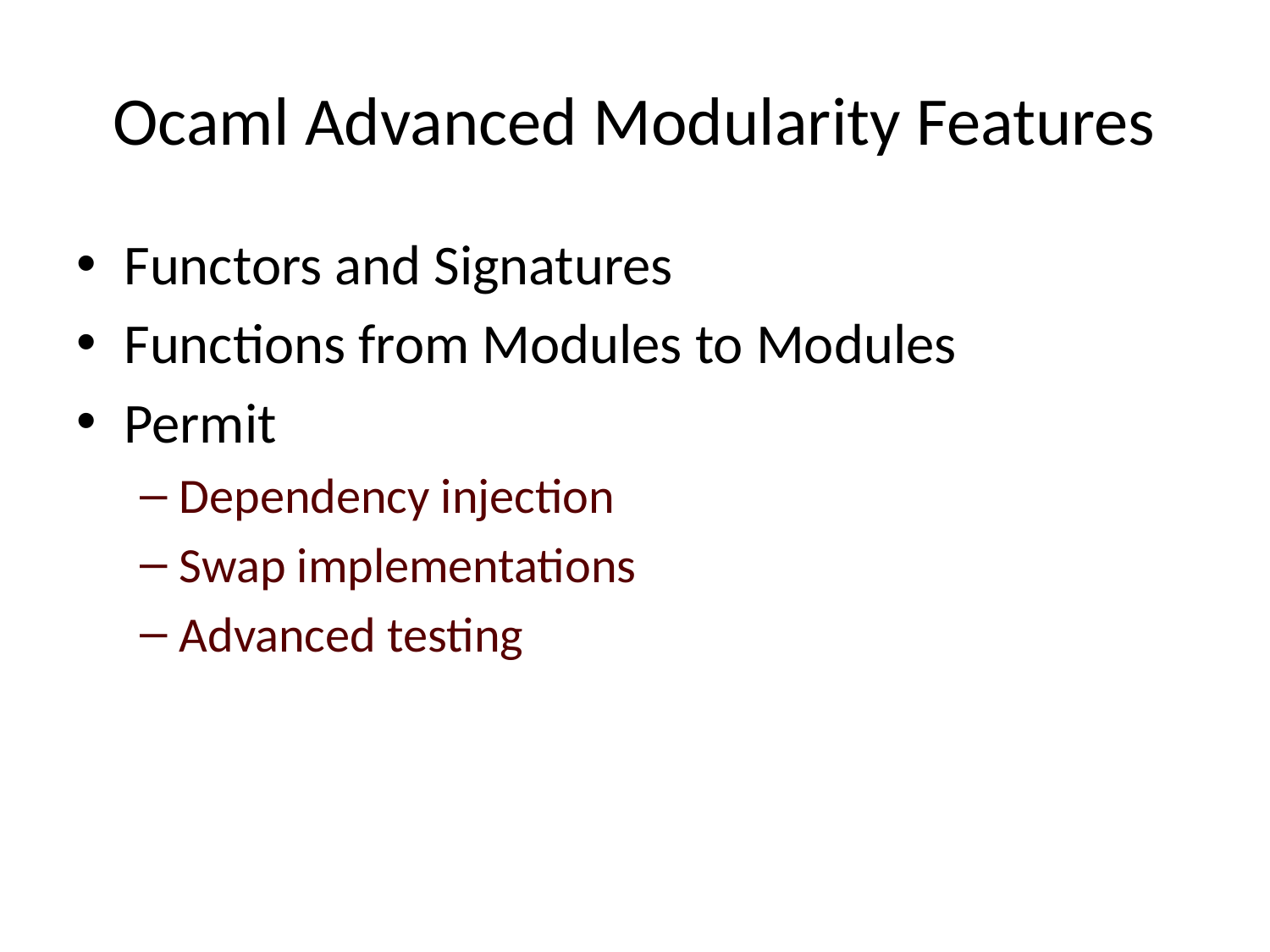

# Ocaml Advanced Modularity Features
Functors and Signatures
Functions from Modules to Modules
Permit
Dependency injection
Swap implementations
Advanced testing